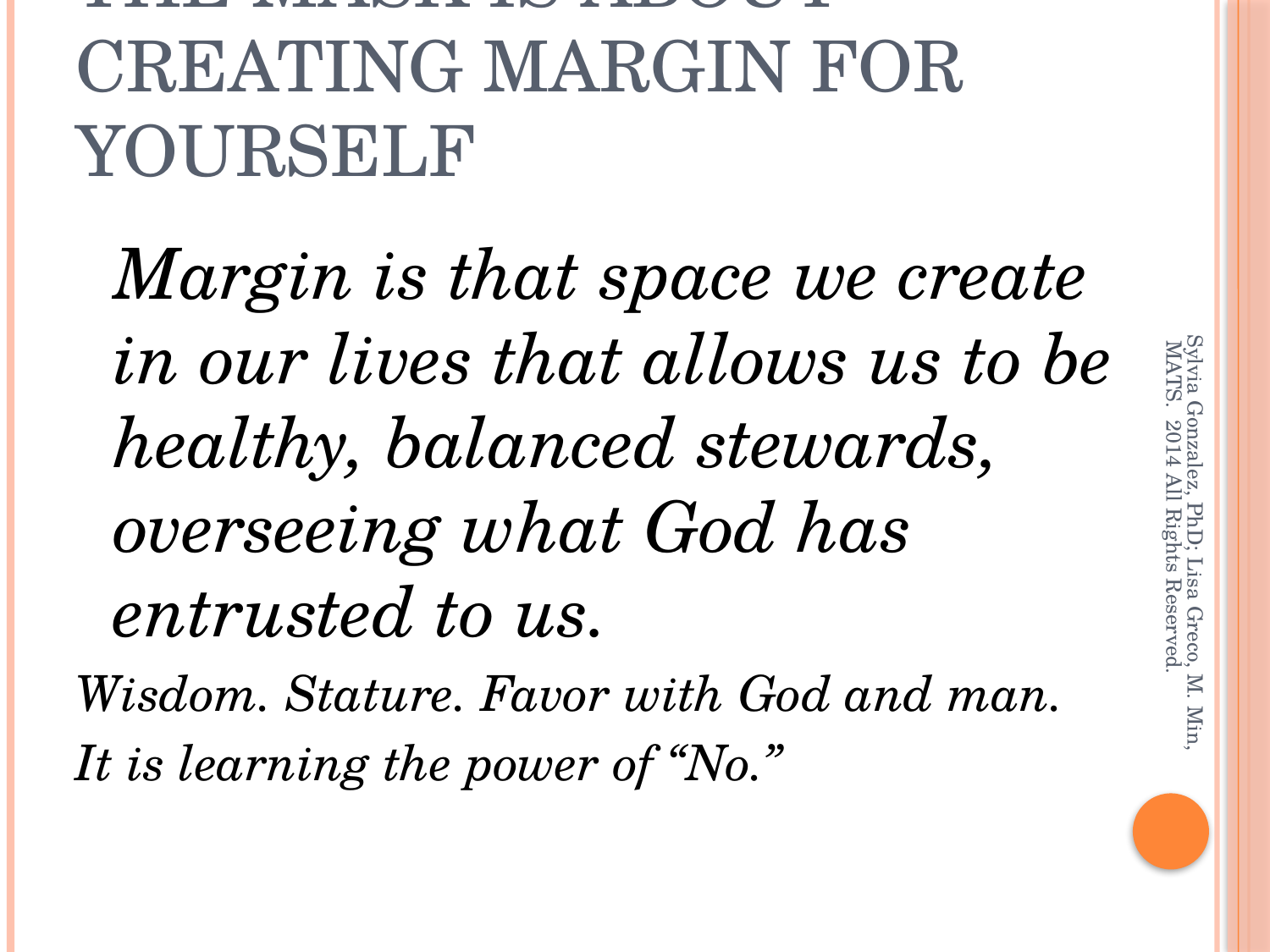

# The mask is about creating margin for yourself
	Margin is that space we create in our lives that allows us to be healthy, balanced stewards, overseeing what God has entrusted to us.
Wisdom. Stature. Favor with God and man.
It is learning the power of “No.”
Sylvia Gonzalez, PhD; Lisa Greco, M. Min, MATS.  2014 All Rights Reserved.